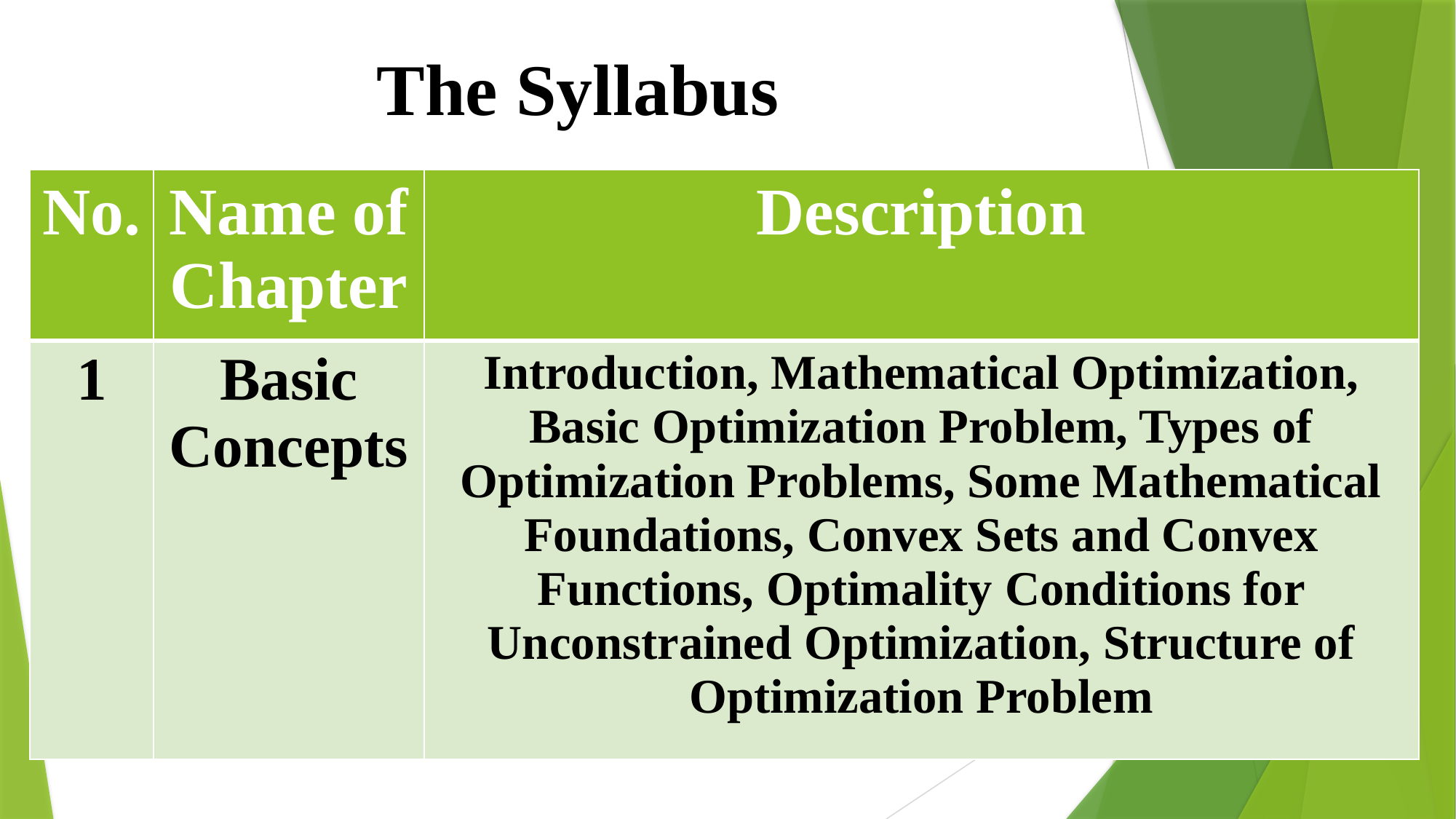

The Syllabus

| No. | Name of Chapter | Description |
| --- | --- | --- |
| 1 | Basic Concepts | Introduction, Mathematical Optimization, Basic Optimization Problem, Types of Optimization Problems, Some Mathematical Foundations, Convex Sets and Convex Functions, Optimality Conditions for Unconstrained Optimization, Structure of Optimization Problem |